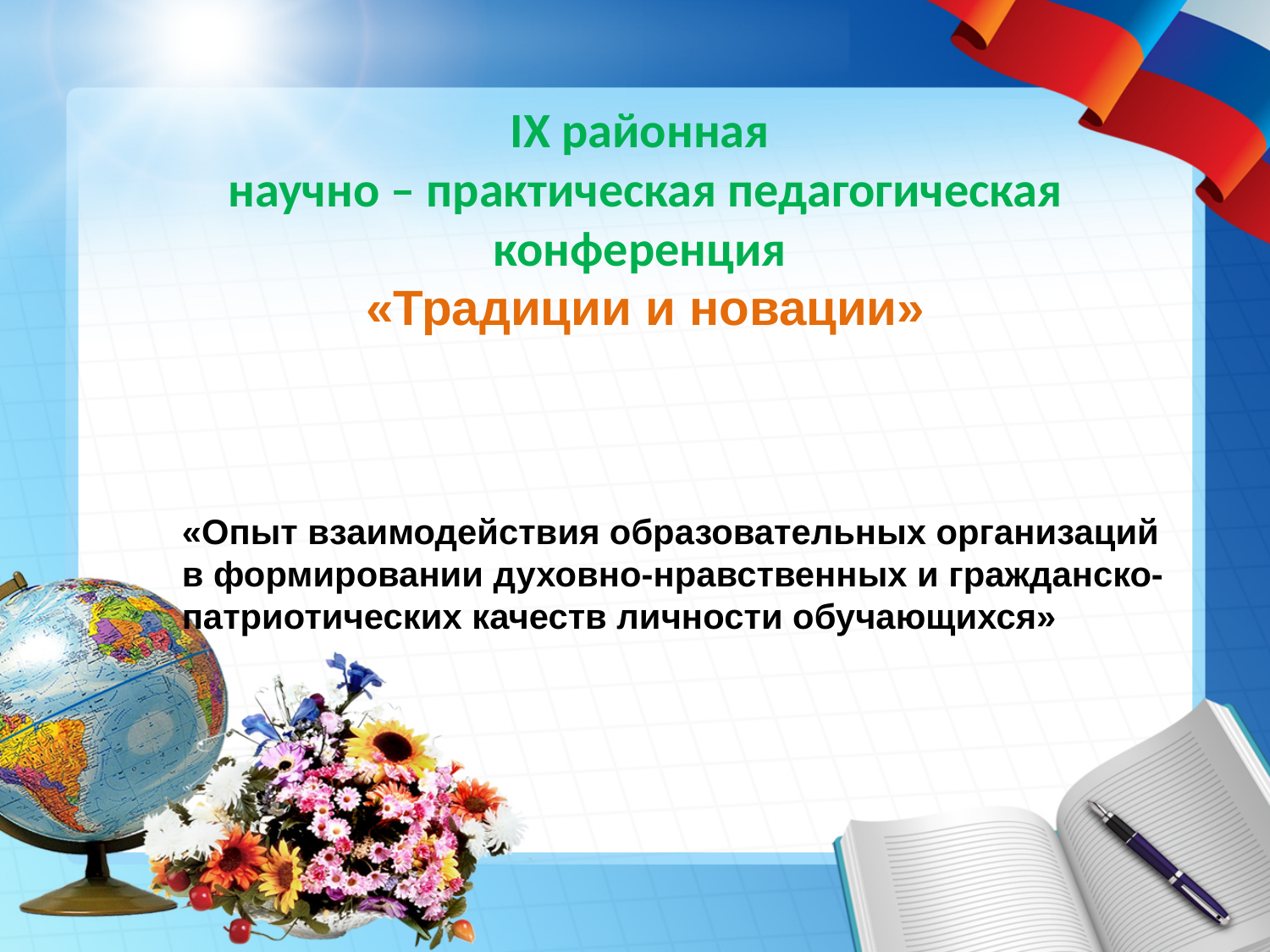

# IX районная научно – практическая педагогическая конференция «Традиции и новации»
«Опыт взаимодействия образовательных организаций в формировании духовно-нравственных и гражданско-патриотических качеств личности обучающихся»